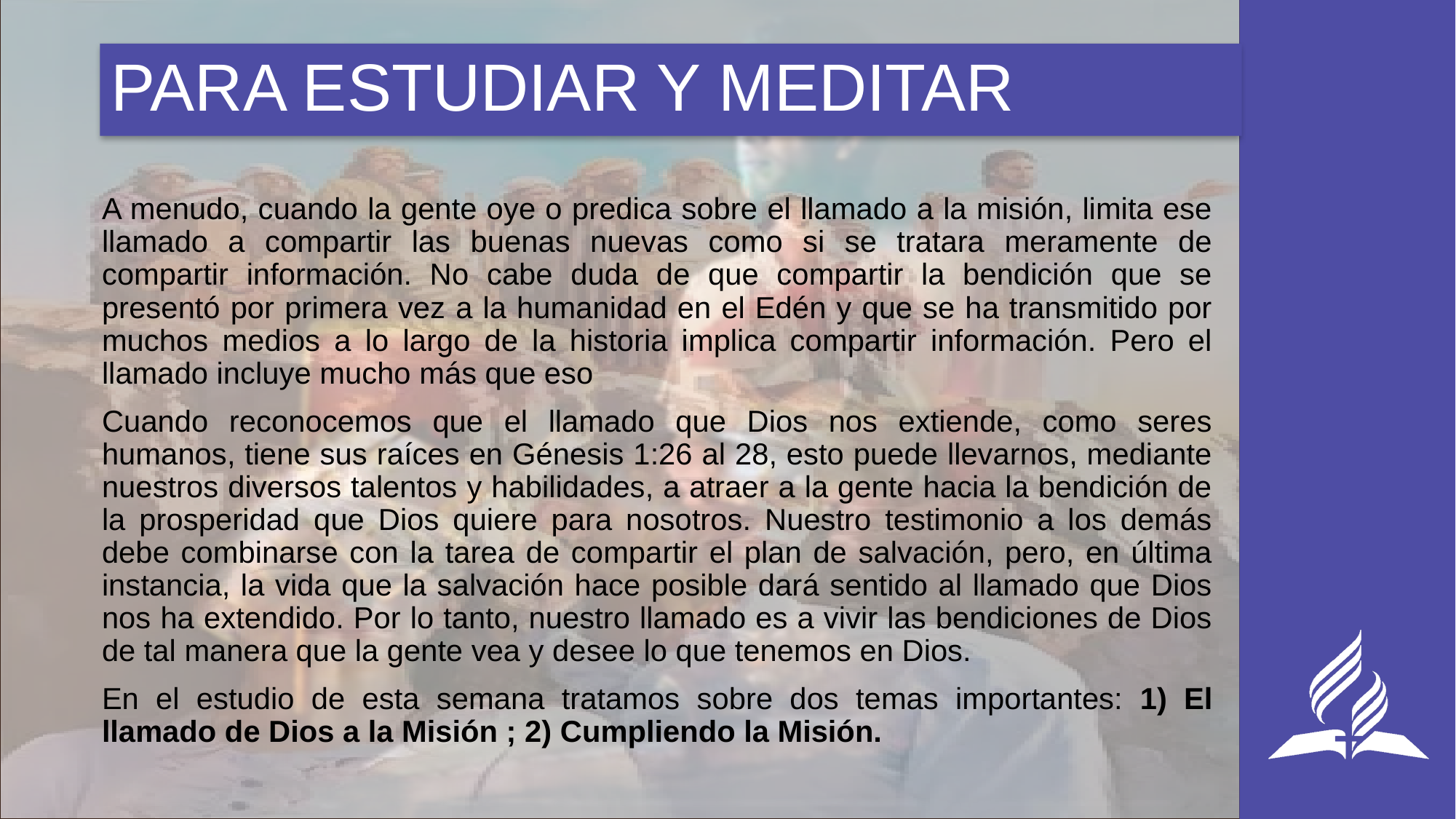

# PARA ESTUDIAR Y MEDITAR
A menudo, cuando la gente oye o predica sobre el llamado a la misión, limita ese llamado a compartir las buenas nuevas como si se tratara meramente de compartir información. No cabe duda de que compartir la bendición que se presentó por primera vez a la humanidad en el Edén y que se ha transmitido por muchos medios a lo largo de la historia implica compartir información. Pero el llamado incluye mucho más que eso
Cuando reconocemos que el llamado que Dios nos extiende, como seres humanos, tiene sus raíces en Génesis 1:26 al 28, esto puede llevarnos, mediante nuestros diversos talentos y habilidades, a atraer a la gente hacia la bendición de la prosperidad que Dios quiere para nosotros. Nuestro testimonio a los demás debe combinarse con la tarea de compartir el plan de salvación, pero, en última instancia, la vida que la salvación hace posible dará sentido al llamado que Dios nos ha extendido. Por lo tanto, nuestro llamado es a vivir las bendiciones de Dios de tal manera que la gente vea y desee lo que tenemos en Dios.
En el estudio de esta semana tratamos sobre dos temas importantes: 1) El llamado de Dios a la Misión ; 2) Cumpliendo la Misión.